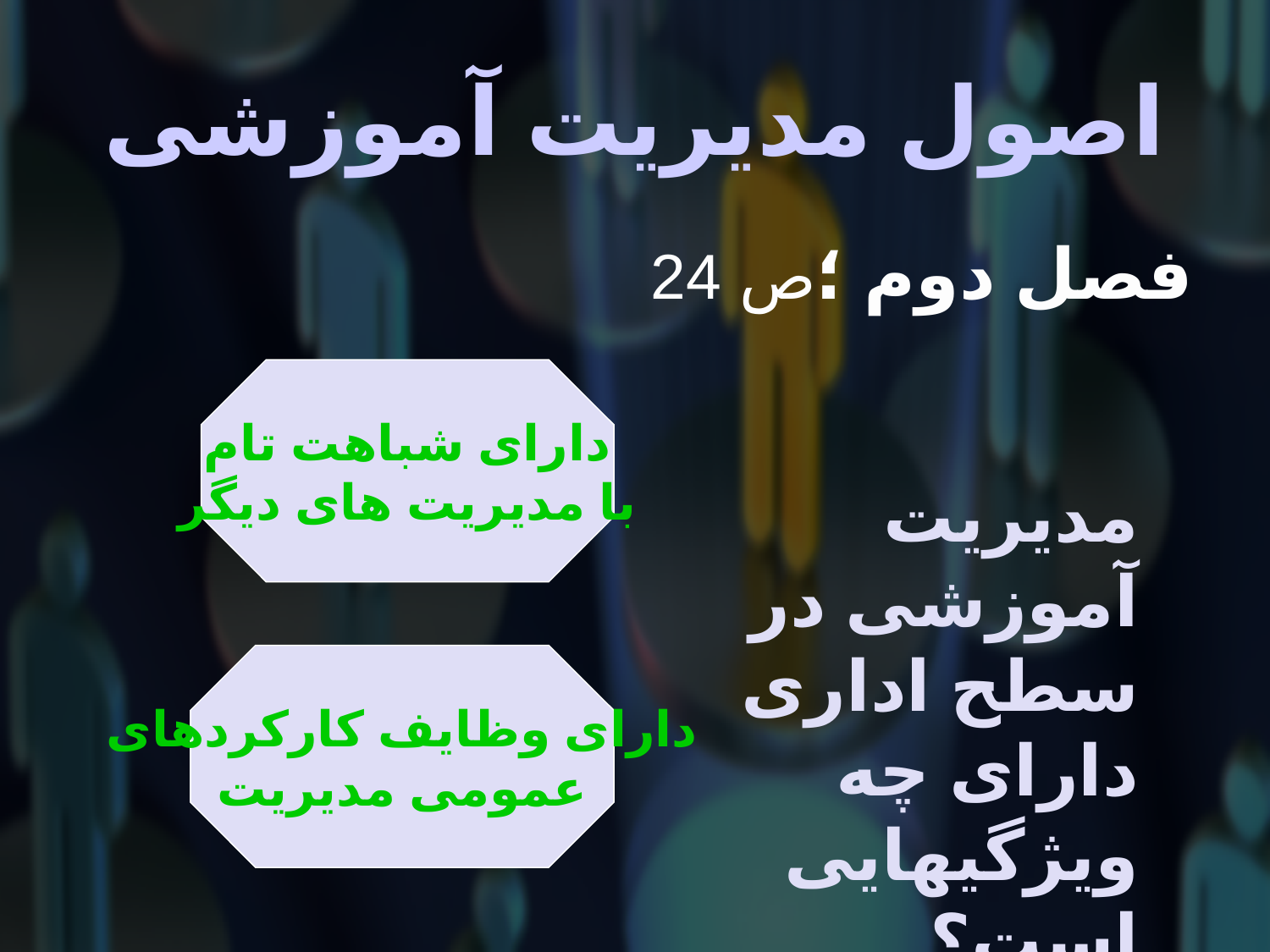

# اصول مدیریت آموزشی
فصل دوم ؛ص 24

دارای شباهت تام
با مدیریت های دیگر
مدیریت آموزشی در سطح اداری  دارای چه ویژگیهایی است؟
دارای وظایف کارکردهای
عمومی مدیریت